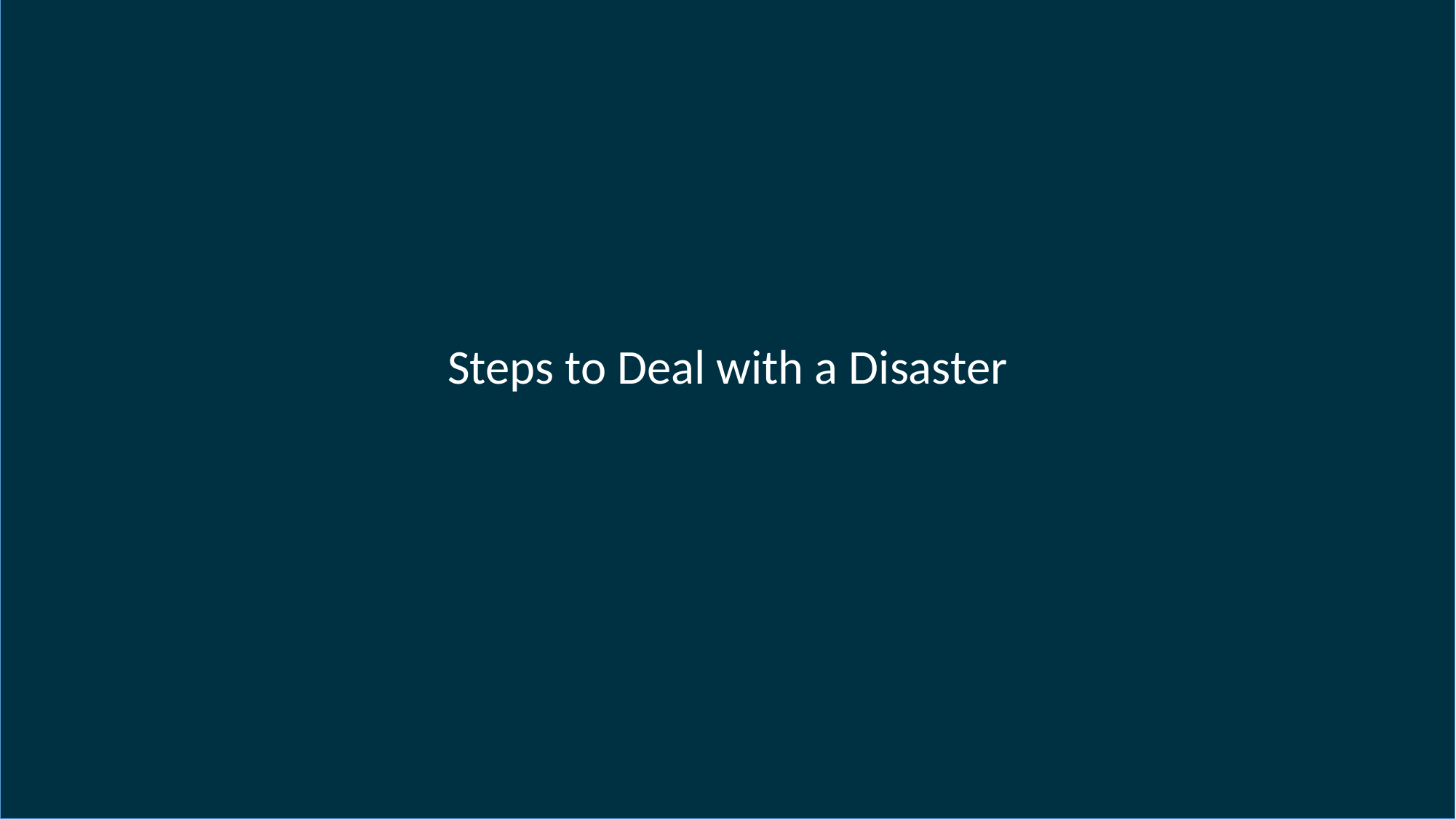

# Steps to Deal with a Disaster